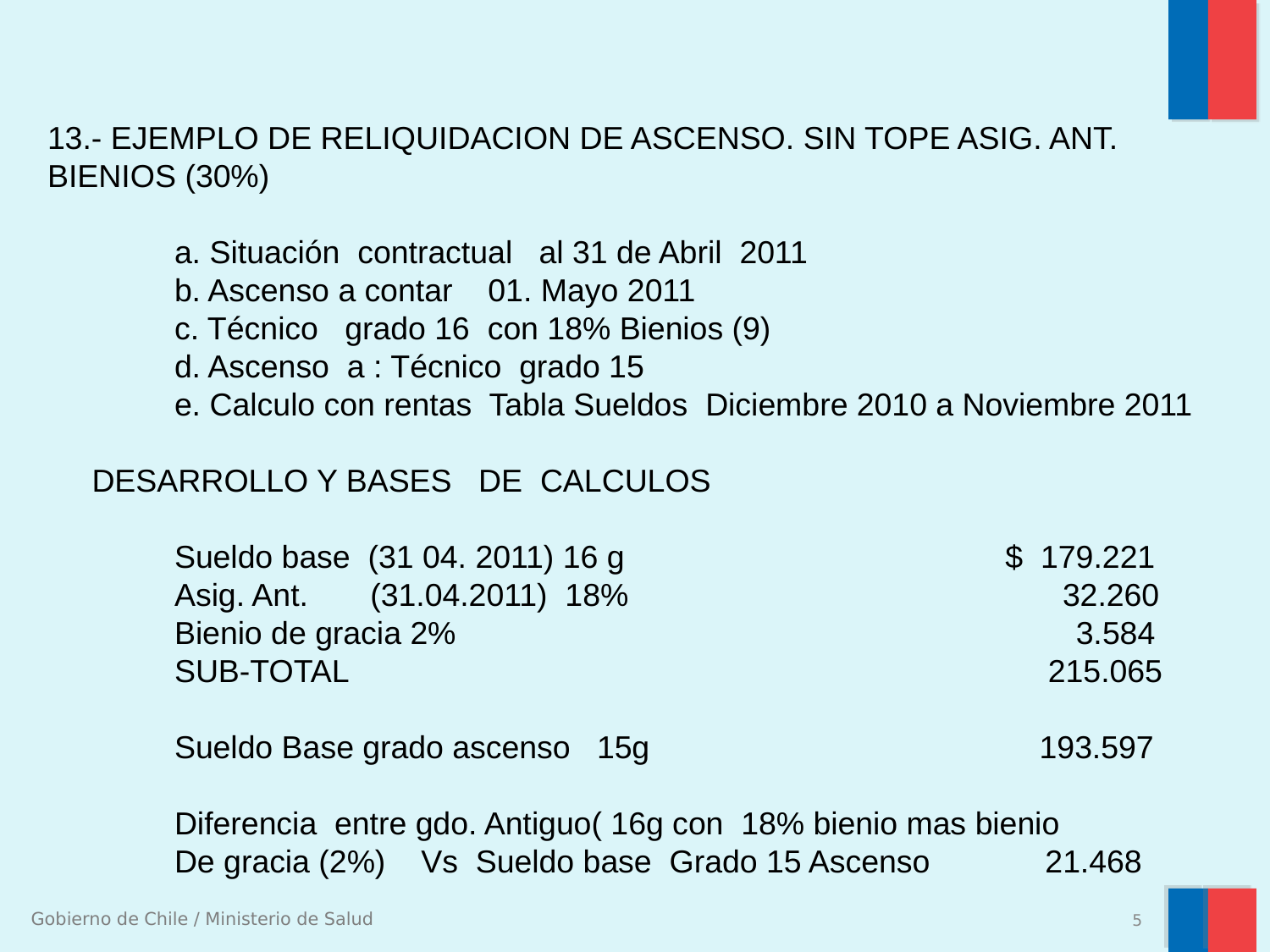

13.- EJEMPLO DE RELIQUIDACION DE ASCENSO. SIN TOPE ASIG. ANT. 	BIENIOS (30%)

	a. Situación  contractual   al 31 de Abril  2011
	b. Ascenso a contar    01. Mayo 2011
	c. Técnico   grado 16  con 18% Bienios (9)
	d. Ascenso  a : Técnico  grado 15
	e. Calculo con rentas  Tabla Sueldos  Diciembre 2010 a Noviembre 2011

     DESARROLLO Y BASES   DE  CALCULOS

	Sueldo base  (31 04. 2011) 16 g                                           $  179.221
 	Asig. Ant.       (31.04.2011)  18%                                                 32.260
	Bienio de gracia 2%                                                                      3.584
	SUB-TOTAL                                                                               215.065

	Sueldo Base grado ascenso   15g                                            193.597
	Diferencia  entre gdo. Antiguo( 16g con  18% bienio mas bienio
	De gracia (2%)    Vs  Sueldo base  Grado 15 Ascenso             21.468

5